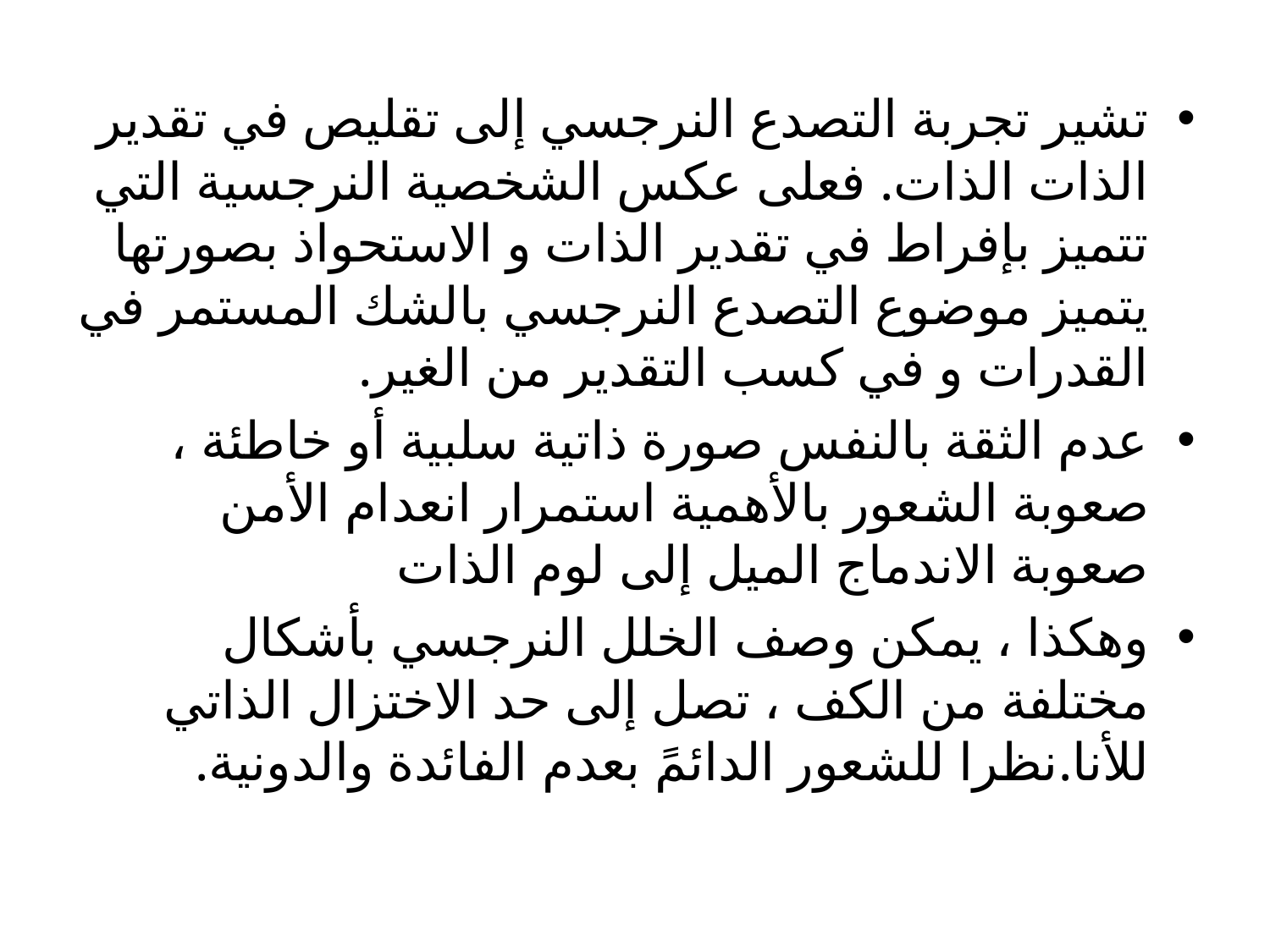

تشير تجربة التصدع النرجسي إلى تقليص في تقدير الذات الذات. فعلى عكس الشخصية النرجسية التي تتميز بإفراط في تقدير الذات و الاستحواذ بصورتها يتميز موضوع التصدع النرجسي بالشك المستمر في القدرات و في كسب التقدير من الغير.
عدم الثقة بالنفس صورة ذاتية سلبية أو خاطئة ، صعوبة الشعور بالأهمية استمرار انعدام الأمن صعوبة الاندماج الميل إلى لوم الذات
وهكذا ، يمكن وصف الخلل النرجسي بأشكال مختلفة من الكف ، تصل إلى حد الاختزال الذاتي للأنا.نظرا للشعور الدائمً بعدم الفائدة والدونية.